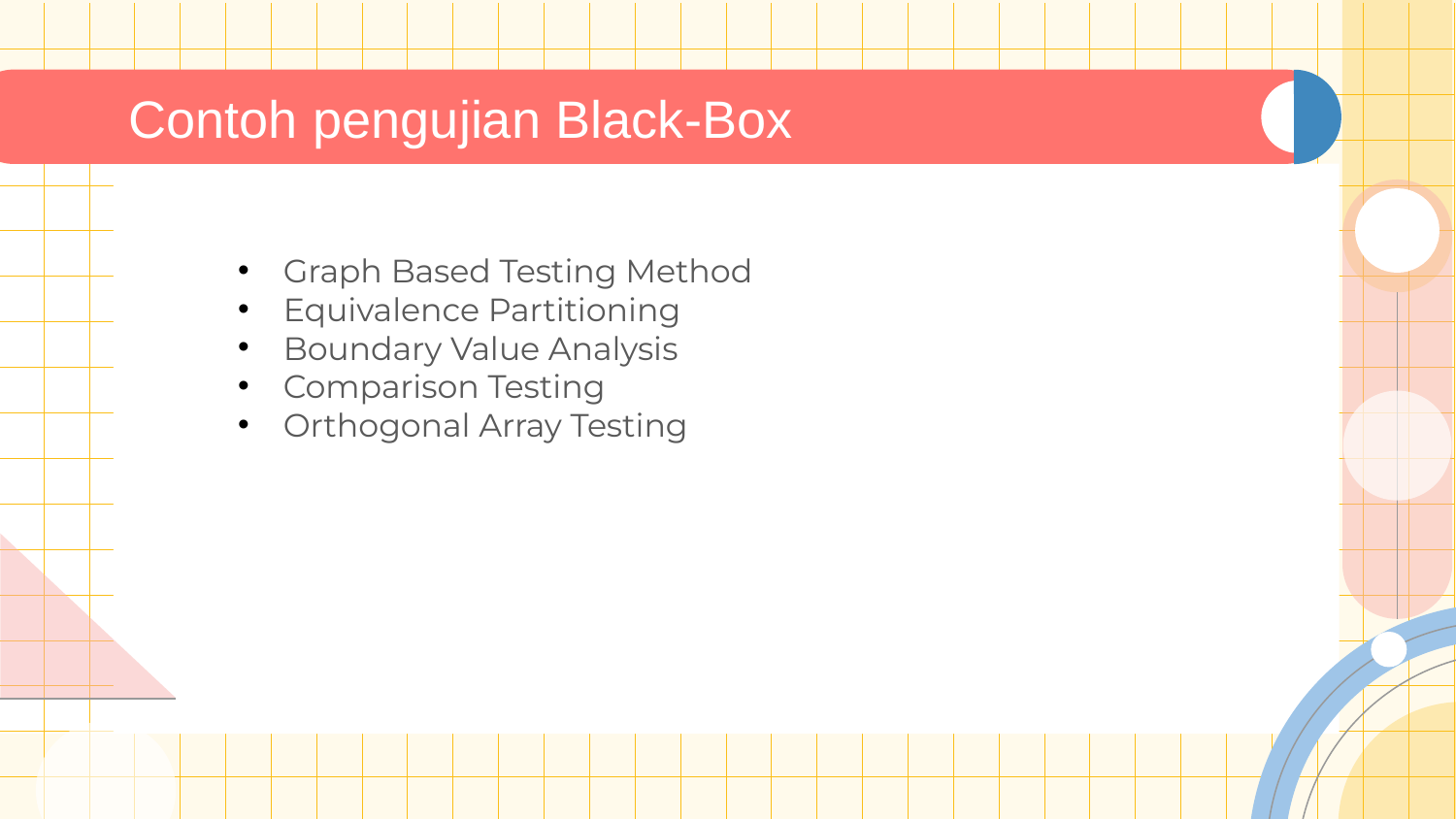

# Contoh pengujian Black-Box
Graph Based Testing Method
Equivalence Partitioning
Boundary Value Analysis
Comparison Testing
Orthogonal Array Testing